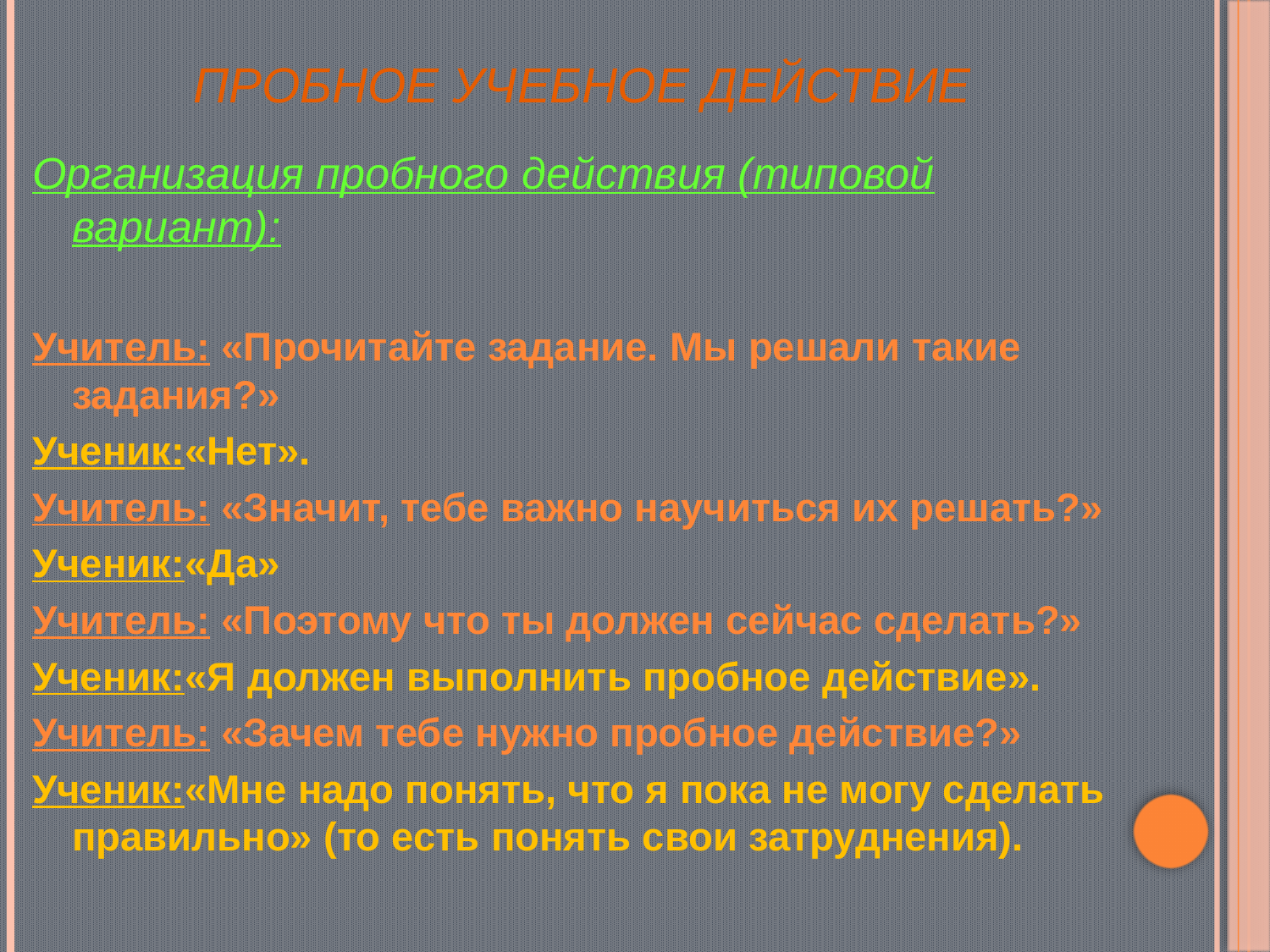

# Пробное учебное действие
Организация пробного действия (типовой вариант):

Учитель: «Прочитайте задание. Мы решали такие задания?»
Ученик:«Нет».
Учитель: «Значит, тебе важно научиться их решать?»
Ученик:«Да»
Учитель: «Поэтому что ты должен сейчас сделать?»
Ученик:«Я должен выполнить пробное действие».
Учитель: «Зачем тебе нужно пробное действие?»
Ученик:«Мне надо понять, что я пока не могу сделать правильно» (то есть понять свои затруднения).